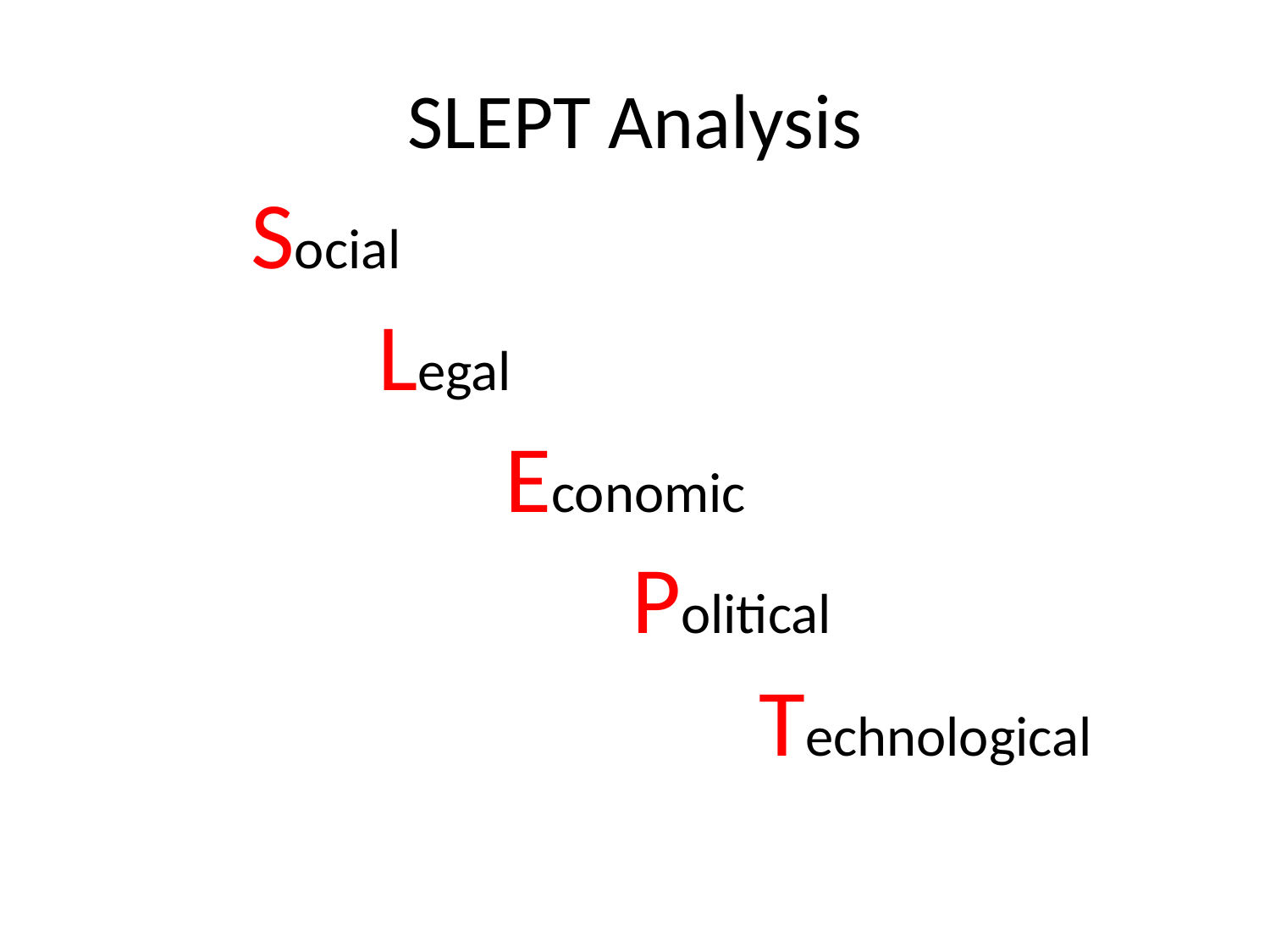

# SLEPT Analysis
		Social
			Legal
				Economic
					Political
						Technological